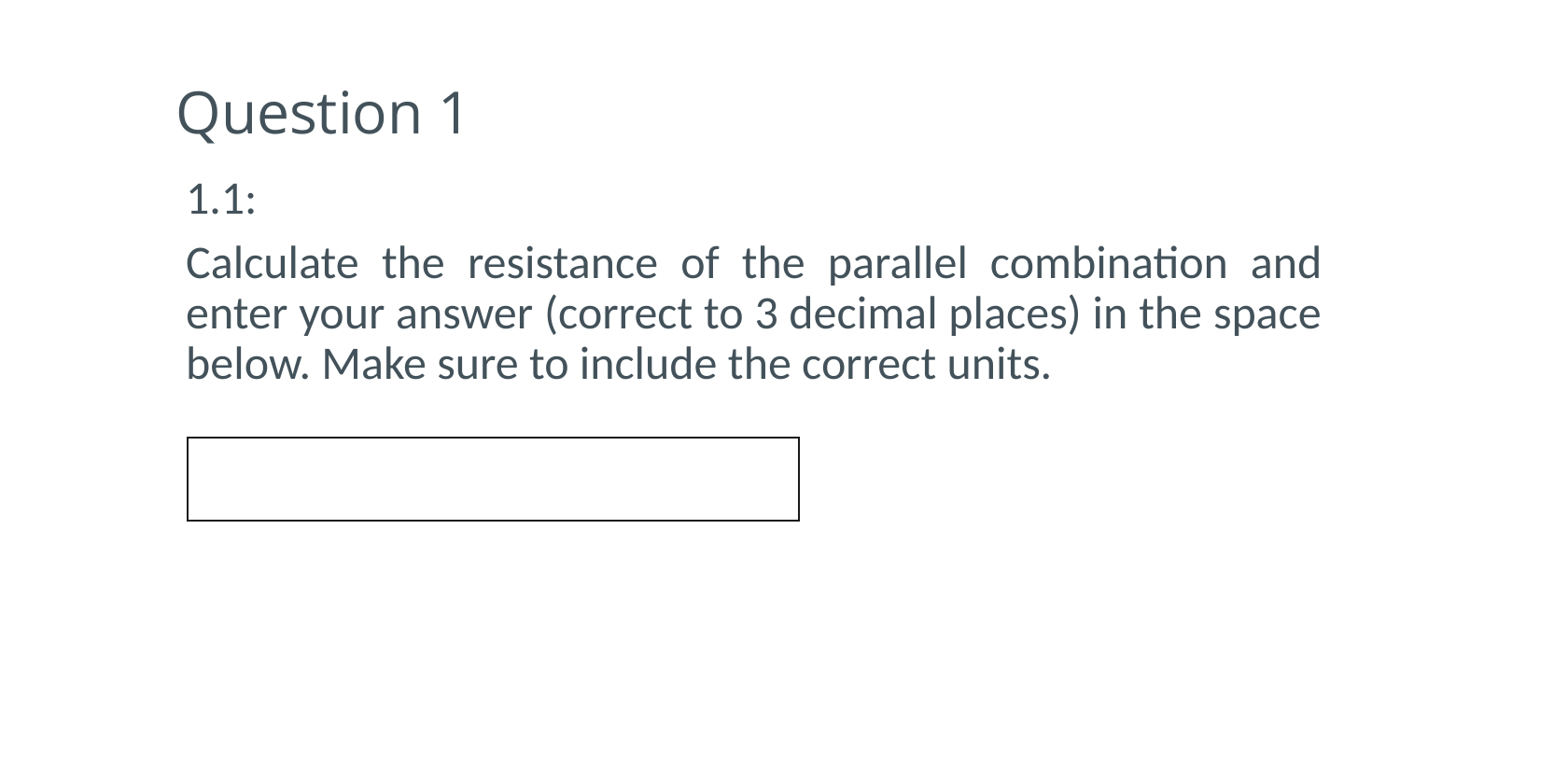

# Question 1
1.1:
Calculate the resistance of the parallel combination and enter your answer (correct to 3 decimal places) in the space below. Make sure to include the correct units.